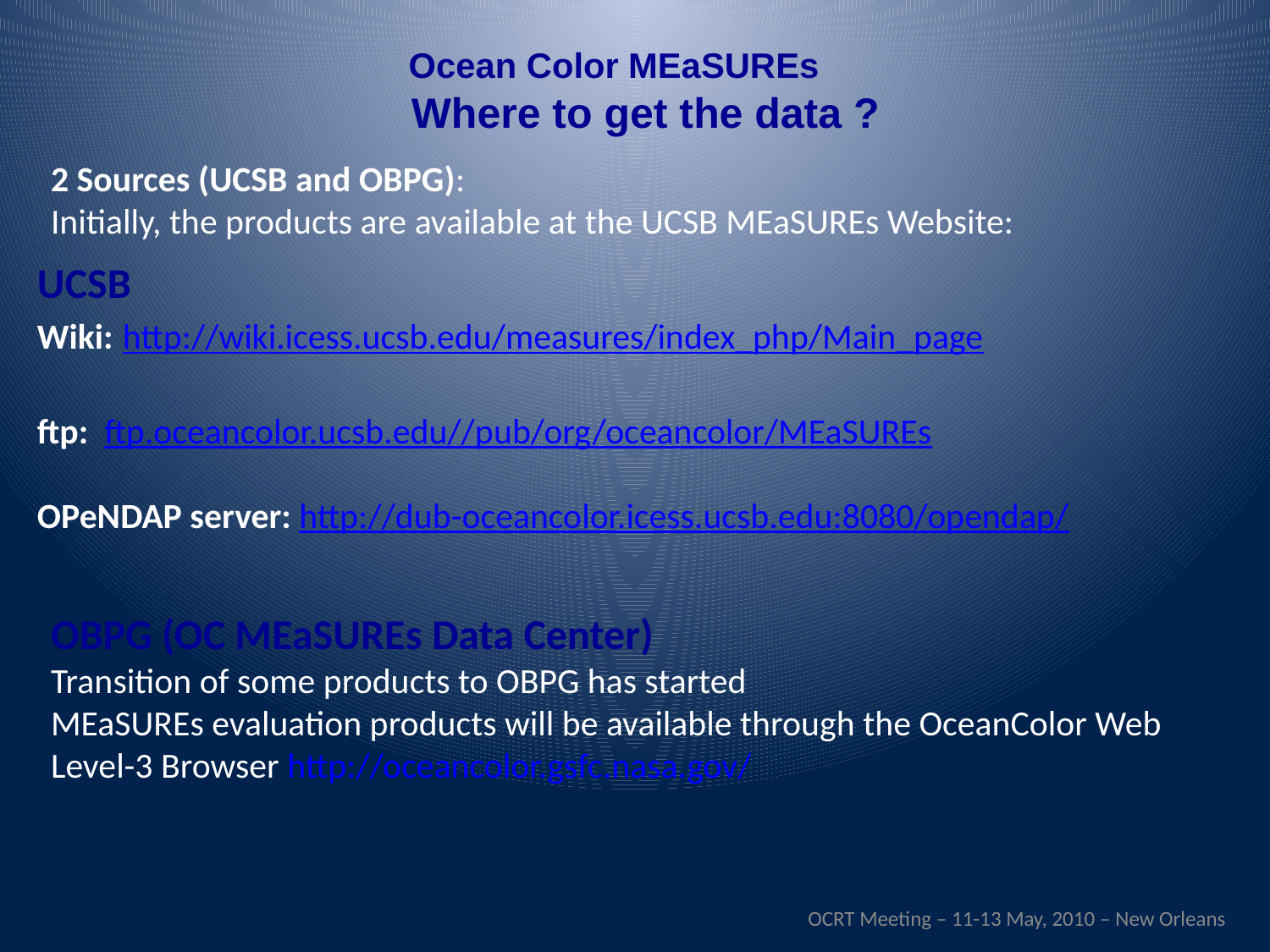

Ocean Color MEaSUREs
Where to get the data ?
2 Sources (UCSB and OBPG):
Initially, the products are available at the UCSB MEaSUREs Website:
UCSB
Wiki: http://wiki.icess.ucsb.edu/measures/index_php/Main_page

ftp:  ftp.oceancolor.ucsb.edu//pub/org/oceancolor/MEaSUREs

OPeNDAP server: http://dub-oceancolor.icess.ucsb.edu:8080/opendap/

OBPG (OC MEaSUREs Data Center)
Transition of some products to OBPG has started
MEaSUREs evaluation products will be available through the OceanColor Web Level-3 Browser http://oceancolor.gsfc.nasa.gov/
OCRT Meeting – 11-13 May, 2010 – New Orleans